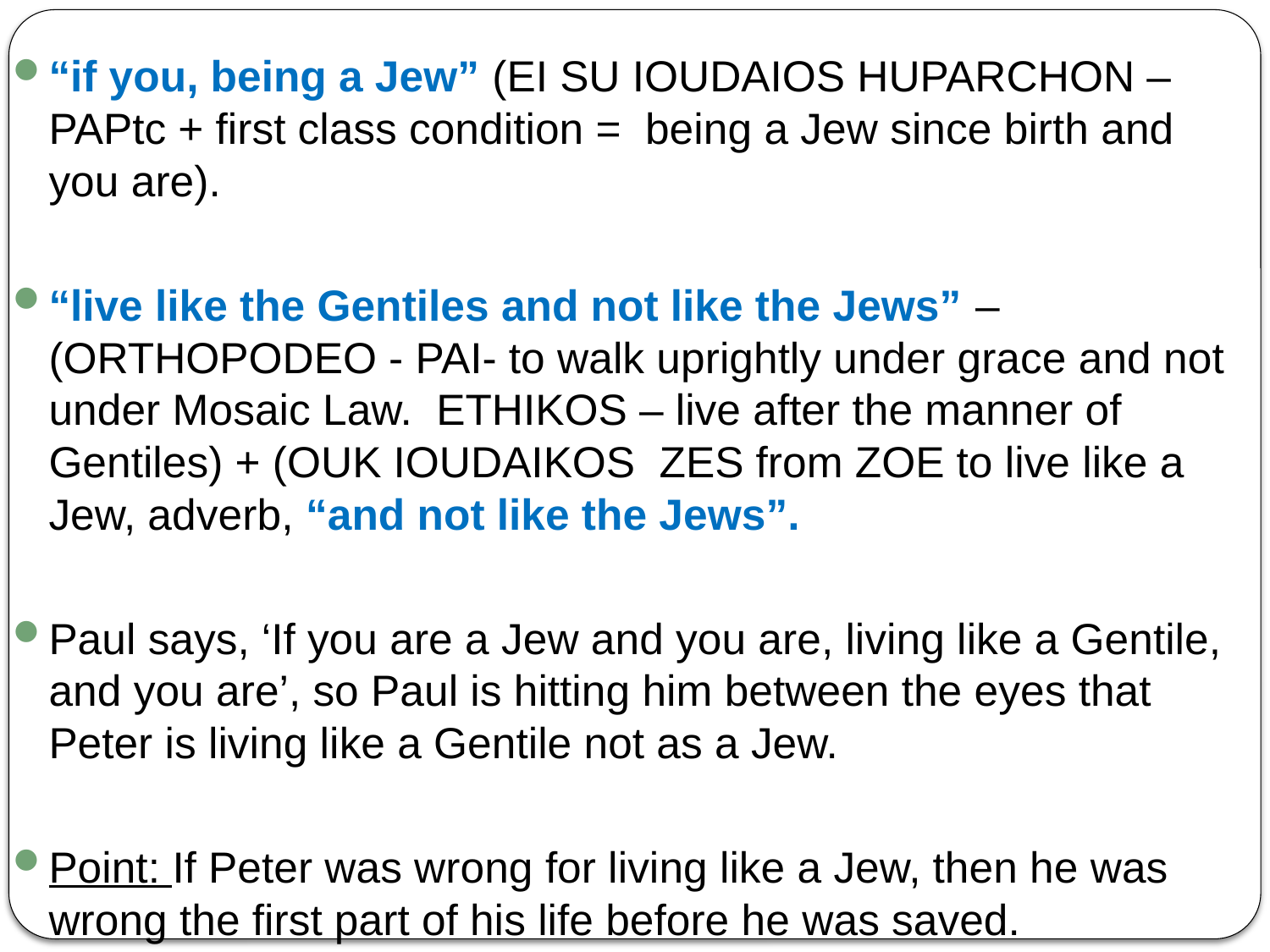

“if you, being a Jew” (EI SU IOUDAIOS HUPARCHON – PAPtc + first class condition =  being a Jew since birth and you are).

“live like the Gentiles and not like the Jews” – (ORTHOPODEO - PAI- to walk uprightly under grace and not under Mosaic Law.  ETHIKOS – live after the manner of Gentiles) + (OUK IOUDAIKOS  ZES from ZOE to live like a Jew, adverb, “and not like the Jews”.

Paul says, ‘If you are a Jew and you are, living like a Gentile, and you are’, so Paul is hitting him between the eyes that Peter is living like a Gentile not as a Jew.

Point: If Peter was wrong for living like a Jew, then he was wrong the first part of his life before he was saved.